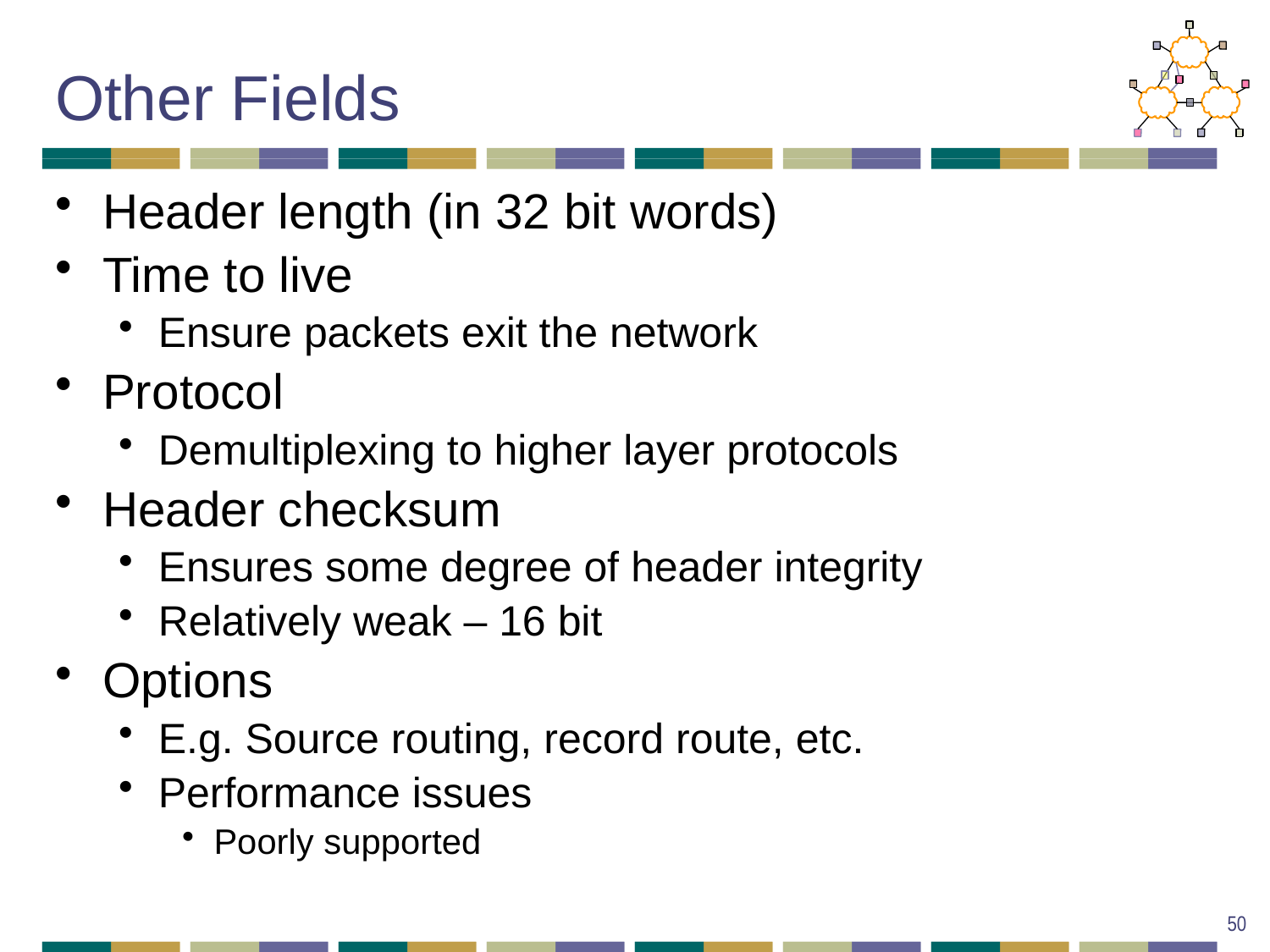

# Other Fields
Header length (in 32 bit words)
Time to live
Ensure packets exit the network
Protocol
Demultiplexing to higher layer protocols
Header checksum
Ensures some degree of header integrity
Relatively weak – 16 bit
Options
E.g. Source routing, record route, etc.
Performance issues
Poorly supported
50